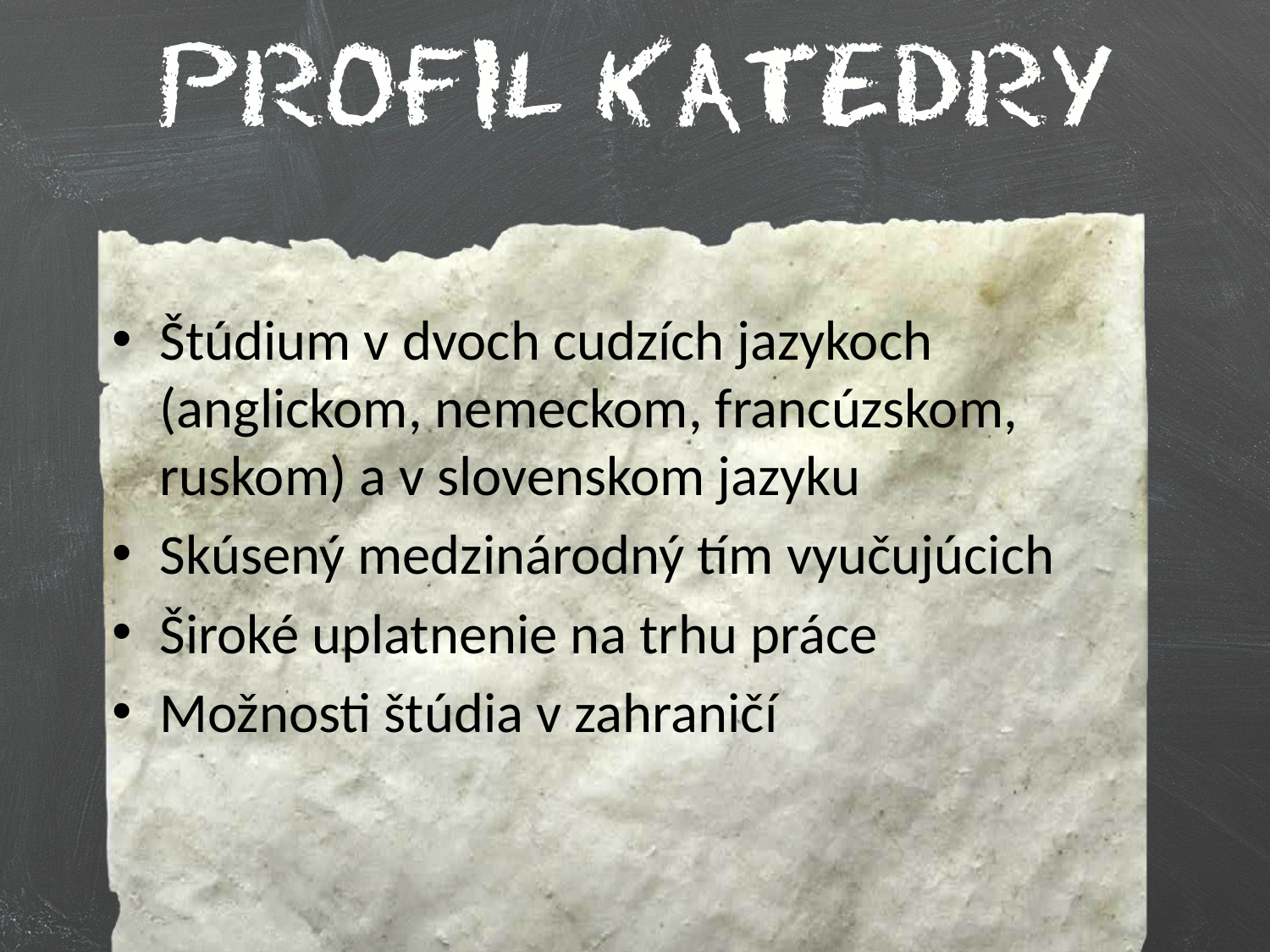

Štúdium v dvoch cudzích jazykoch (anglickom, nemeckom, francúzskom, ruskom) a v slovenskom jazyku
Skúsený medzinárodný tím vyučujúcich
Široké uplatnenie na trhu práce
Možnosti štúdia v zahraničí